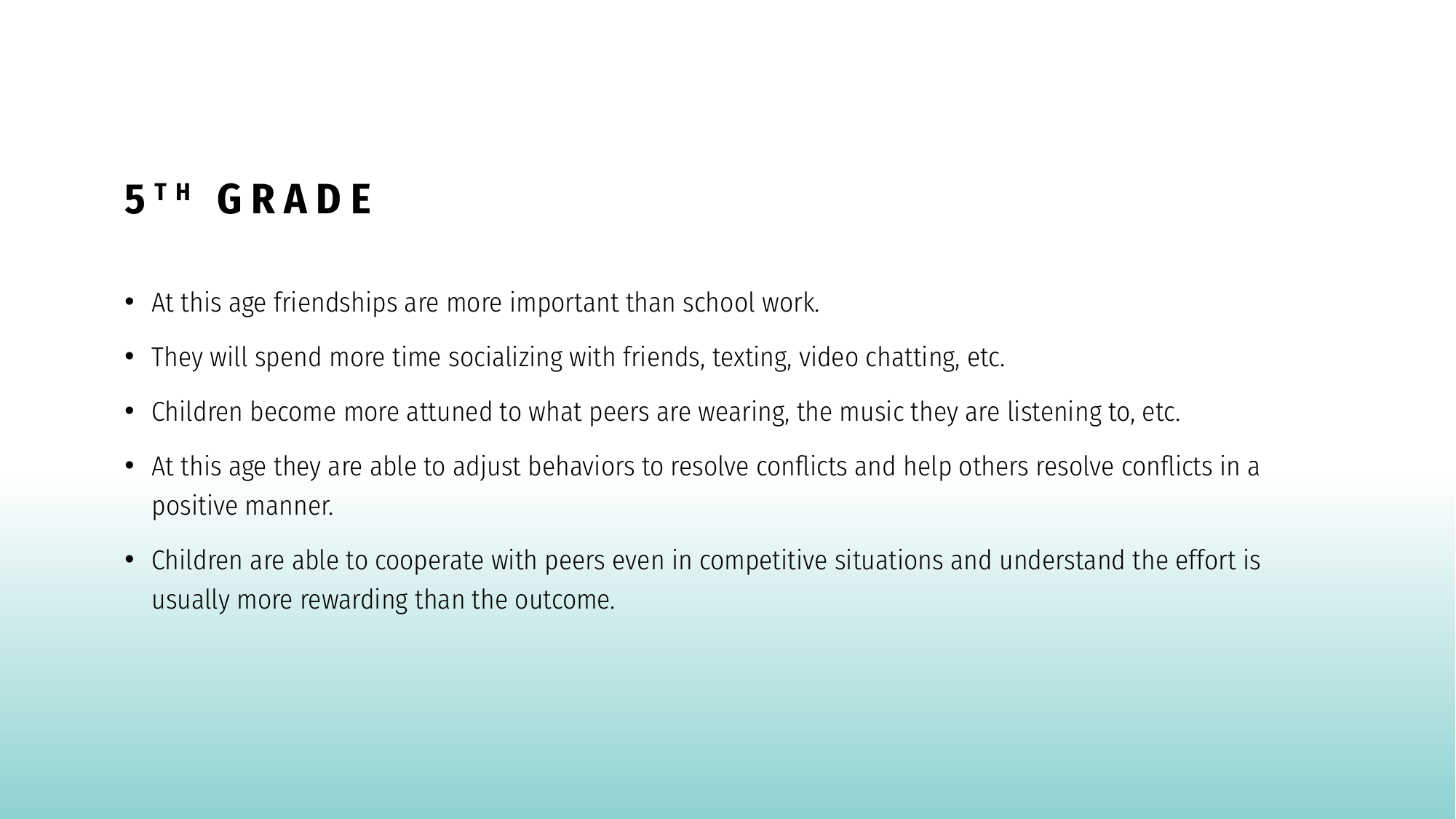

# 5th Grade
At this age friendships are more important than school work.
They will spend more time socializing with friends, texting, video chatting, etc.
Children become more attuned to what peers are wearing, the music they are listening to, etc.
At this age they are able to adjust behaviors to resolve conflicts and help others resolve conflicts in a positive manner.
Children are able to cooperate with peers even in competitive situations and understand the effort is usually more rewarding than the outcome.